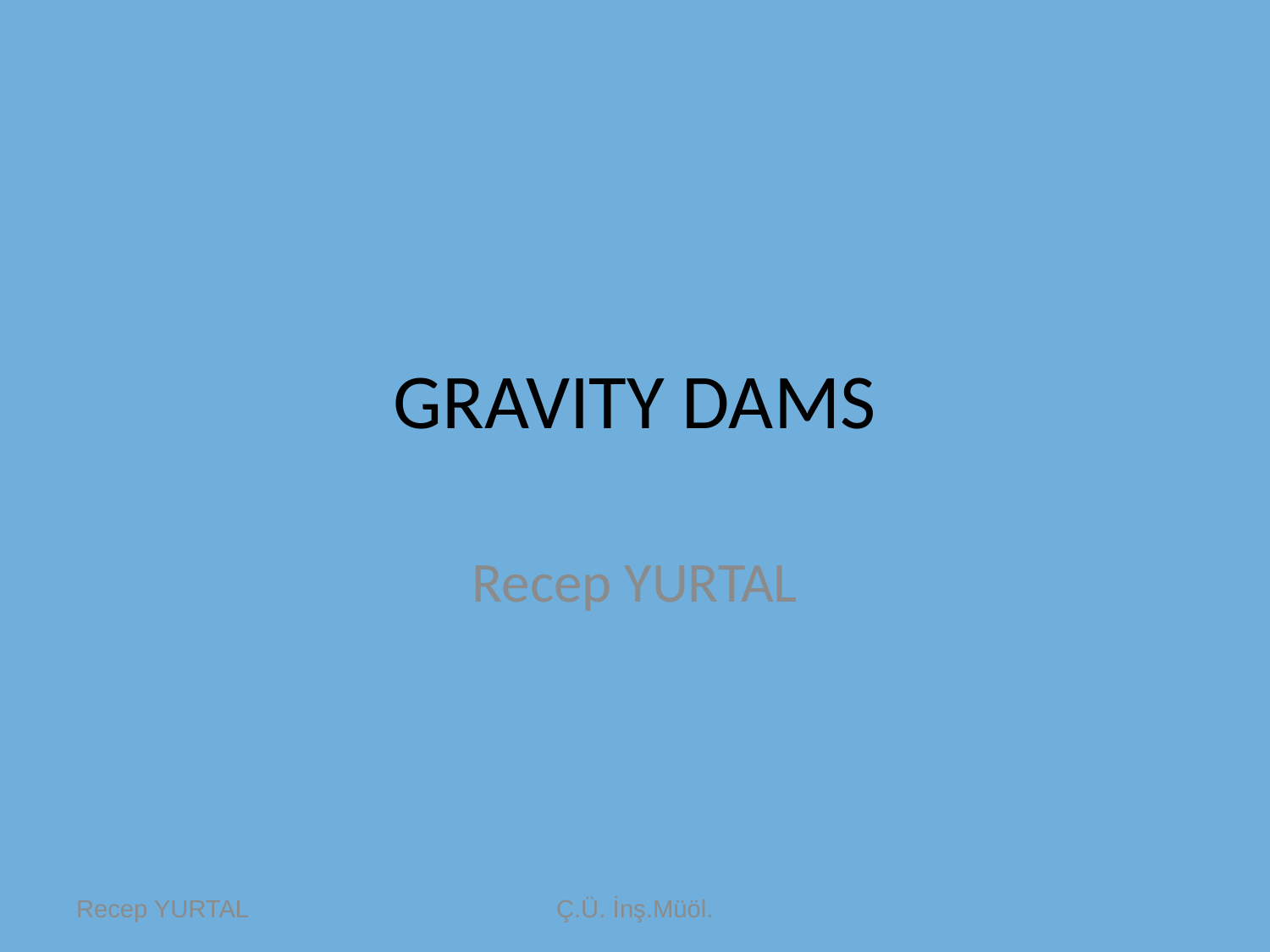

# GRAVITY DAMS
Recep YURTAL
Recep YURTAL
Ç.Ü. İnş.Müöl.